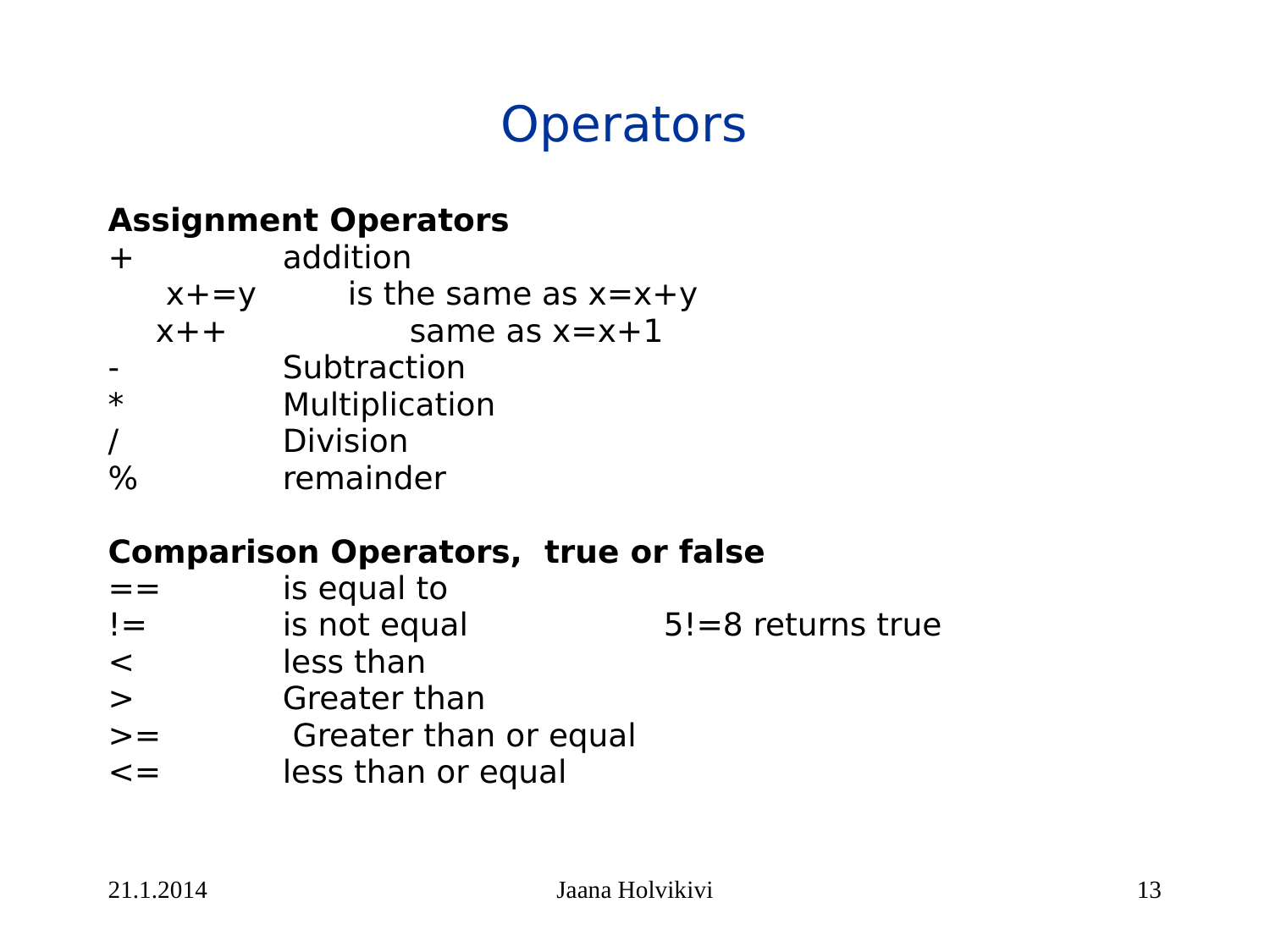

# Operators
Assignment Operators
+		addition
	 x+=y         is the same as x=x+y
	x++		same as x=x+1
- 		Subtraction
* 		Multiplication
/		Division
%		remainder

Comparison Operators,  true or false
==	is equal to
!=		is not equal		5!=8 returns true
<		less than
>		Greater than
>=	 Greater than or equal
<=	less than or equal
21.1.2014
Jaana Holvikivi
13